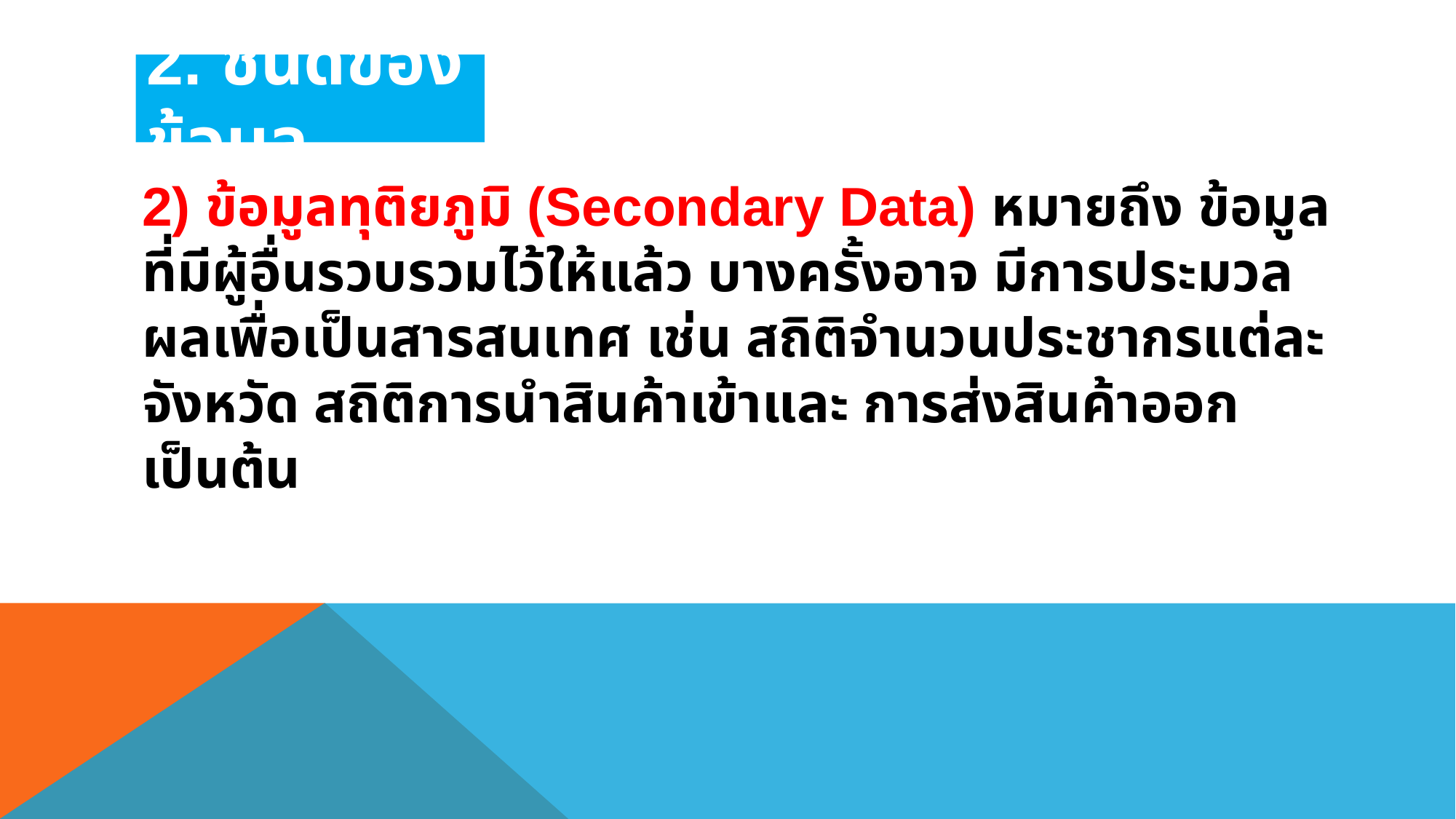

# 2. ชนิดของข้อมูล
2) ข้อมูลทุติยภูมิ (Secondary Data) หมายถึง ข้อมูลที่มีผู้อื่นรวบรวมไว้ให้แล้ว บางครั้งอาจ มีการประมวลผลเพื่อเป็นสารสนเทศ เช่น สถิติจำนวนประชากรแต่ละจังหวัด สถิติการนำสินค้าเข้าและ การส่งสินค้าออก เป็นต้น